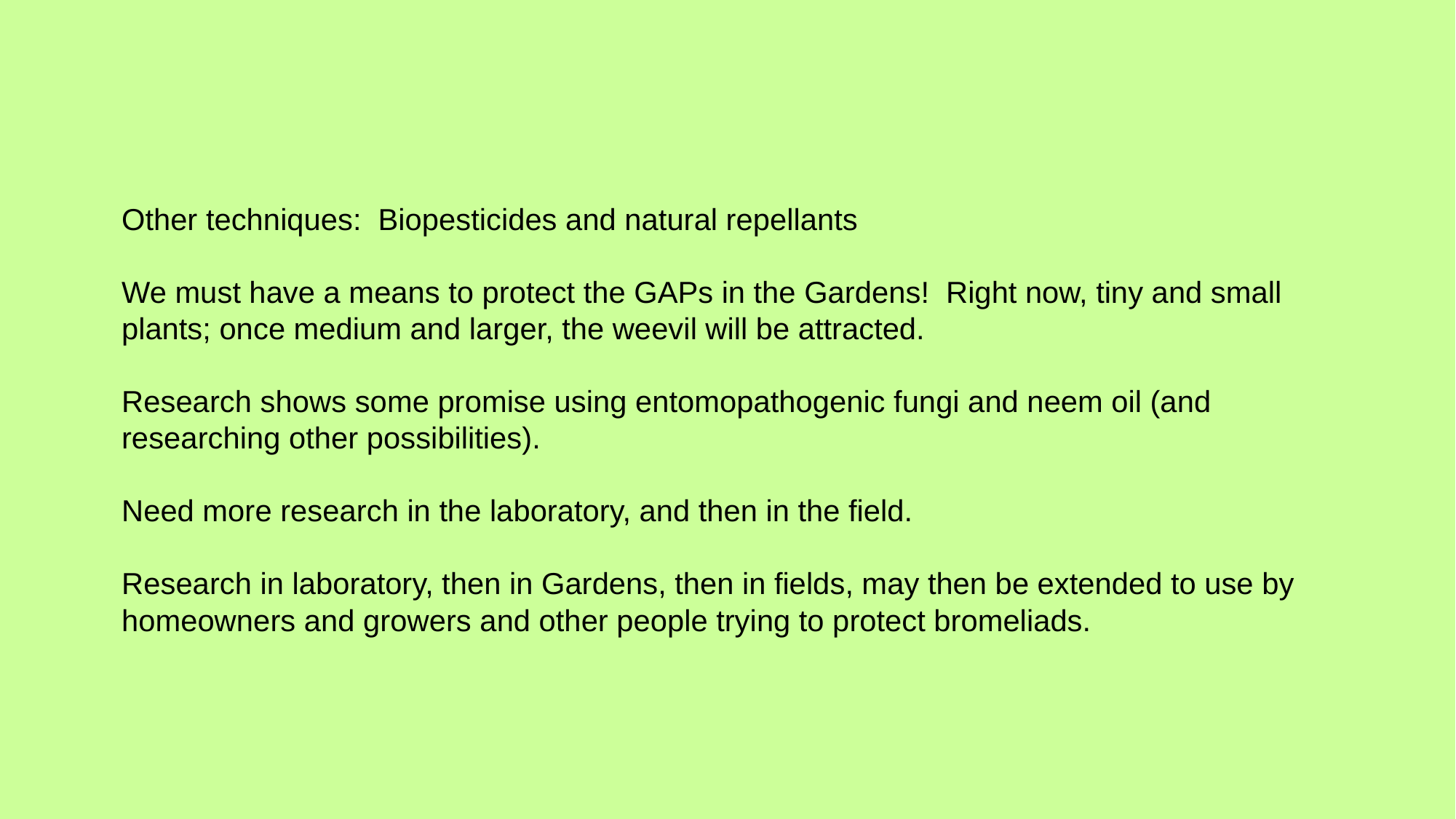

Other techniques:  Biopesticides and natural repellants

We must have a means to protect the GAPs in the Gardens!  Right now, tiny and small plants; once medium and larger, the weevil will be attracted.

Research shows some promise using entomopathogenic fungi and neem oil (and researching other possibilities).

Need more research in the laboratory, and then in the field.

Research in laboratory, then in Gardens, then in fields, may then be extended to use by homeowners and growers and other people trying to protect bromeliads.